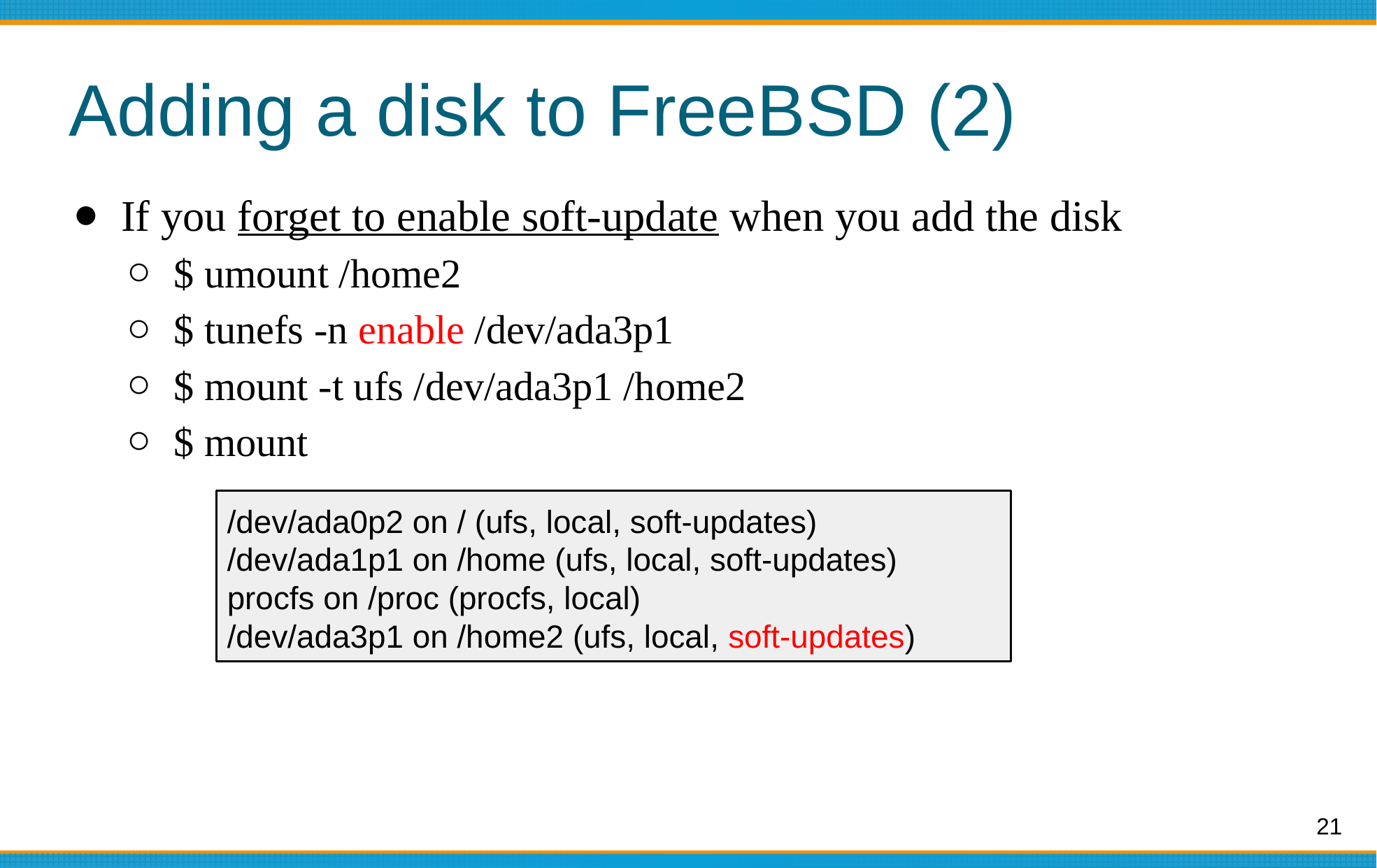

# Adding a disk to FreeBSD (2)
If you forget to enable soft-update when you add the disk
$ umount /home2
$ tunefs -n enable /dev/ada3p1
$ mount -t ufs /dev/ada3p1 /home2
$ mount

/dev/ada0p2 on / (ufs, local, soft-updates)
/dev/ada1p1 on /home (ufs, local, soft-updates)
procfs on /proc (procfs, local)
/dev/ada3p1 on /home2 (ufs, local, soft-updates)
21